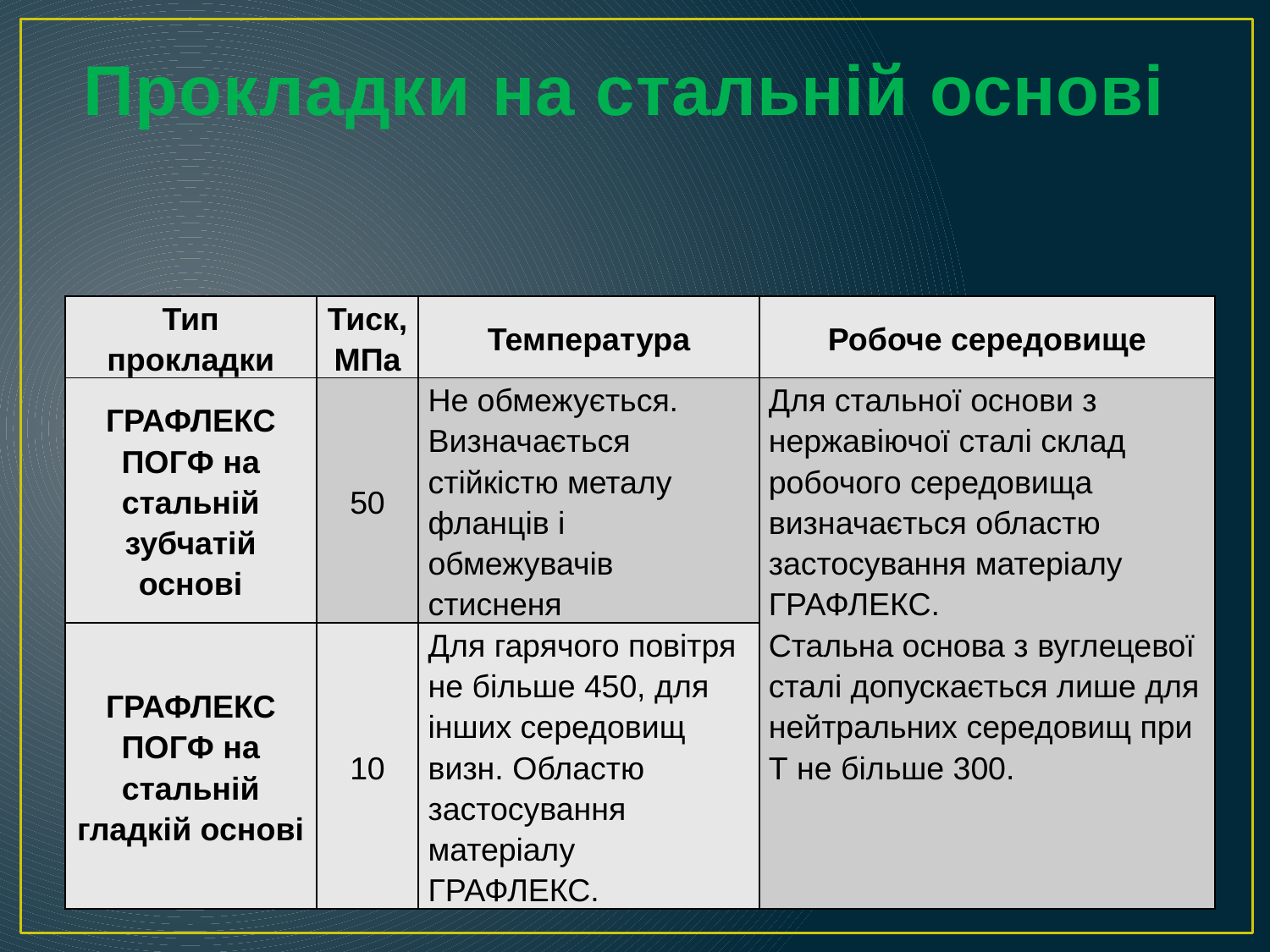

# Прокладки на стальній основі
| Тип прокладки | Тиск, МПа | Температура | Робоче середовище |
| --- | --- | --- | --- |
| ГРАФЛЕКС ПОГФ на стальній зубчатій основі | 50 | Не обмежується. Визначається стійкістю металу фланців і обмежувачів стисненя | Для стальної основи з нержавіючої сталі склад робочого середовища визначається областю застосування матеріалу ГРАФЛЕКС. Стальна основа з вуглецевої сталі допускається лише для нейтральних середовищ при Т не більше 300. |
| ГРАФЛЕКС ПОГФ на стальній гладкій основі | 10 | Для гарячого повітря не більше 450, для інших середовищ визн. Областю застосування матеріалу ГРАФЛЕКС. |  |